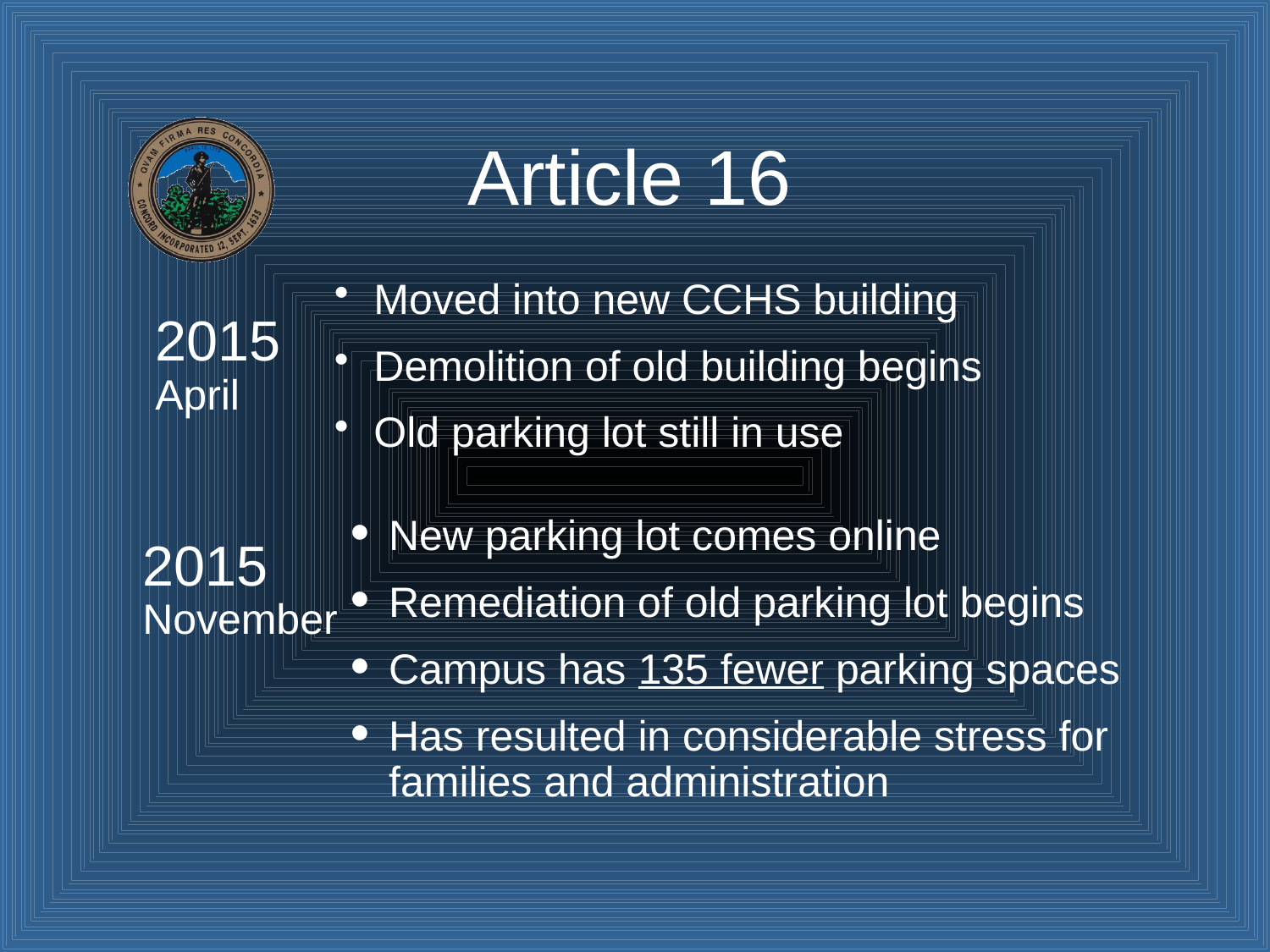

# Article 16
Moved into new CCHS building
Demolition of old building begins
Old parking lot still in use
2015
April
New parking lot comes online
Remediation of old parking lot begins
Campus has 135 fewer parking spaces
Has resulted in considerable stress for families and administration
2015
November